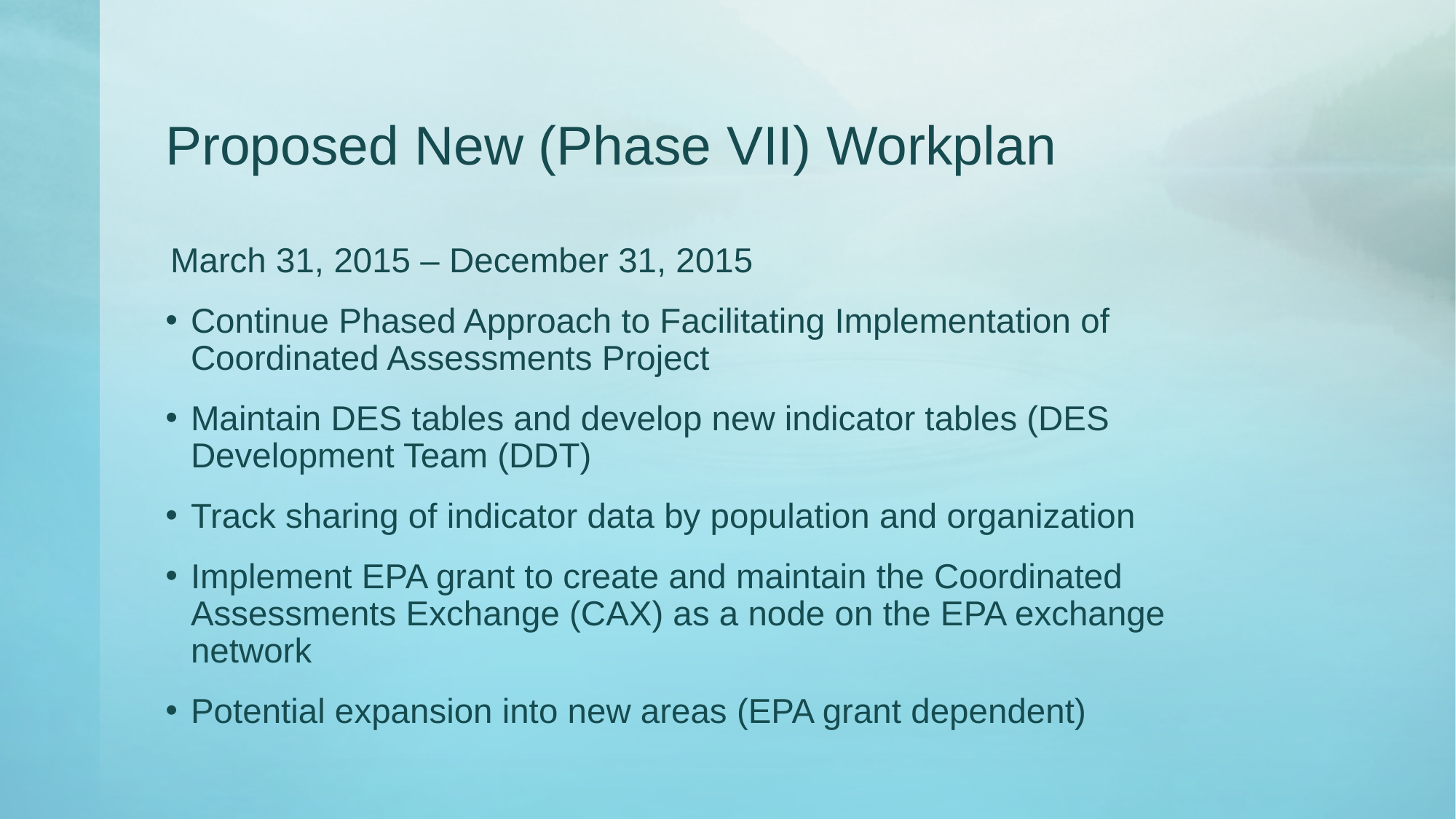

# Proposed New (Phase VII) Workplan
March 31, 2015 – December 31, 2015
Continue Phased Approach to Facilitating Implementation of Coordinated Assessments Project
Maintain DES tables and develop new indicator tables (DES Development Team (DDT)
Track sharing of indicator data by population and organization
Implement EPA grant to create and maintain the Coordinated Assessments Exchange (CAX) as a node on the EPA exchange network
Potential expansion into new areas (EPA grant dependent)